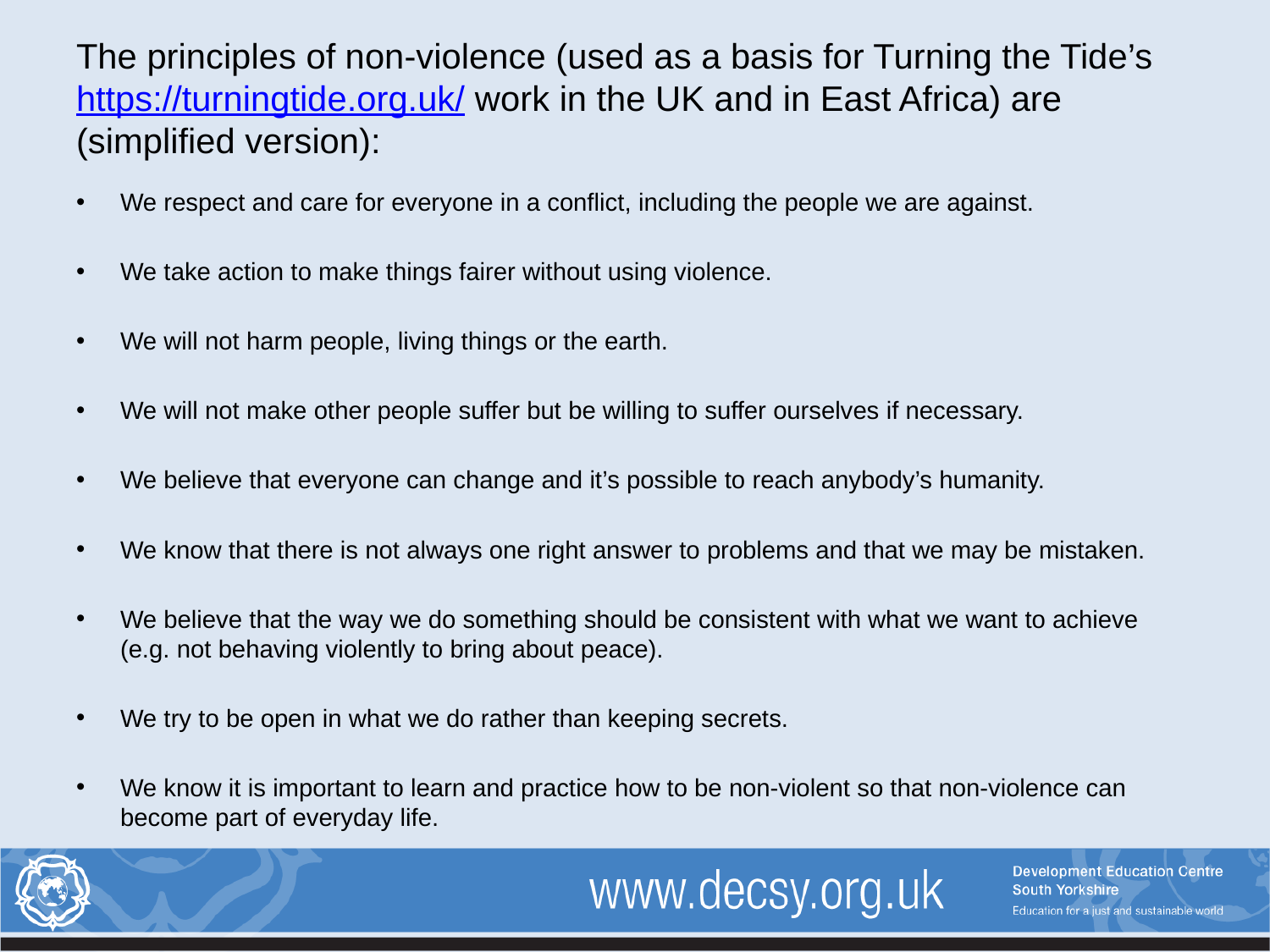

# The principles of non-violence (used as a basis for Turning the Tide’s  https://turningtide.org.uk/ work in the UK and in East Africa) are (simplified version):
We respect and care for everyone in a conflict, including the people we are against.

We take action to make things fairer without using violence.

We will not harm people, living things or the earth.

We will not make other people suffer but be willing to suffer ourselves if necessary.

We believe that everyone can change and it’s possible to reach anybody’s humanity.

We know that there is not always one right answer to problems and that we may be mistaken.

We believe that the way we do something should be consistent with what we want to achieve (e.g. not behaving violently to bring about peace).

We try to be open in what we do rather than keeping secrets.

We know it is important to learn and practice how to be non-violent so that non-violence can become part of everyday life.